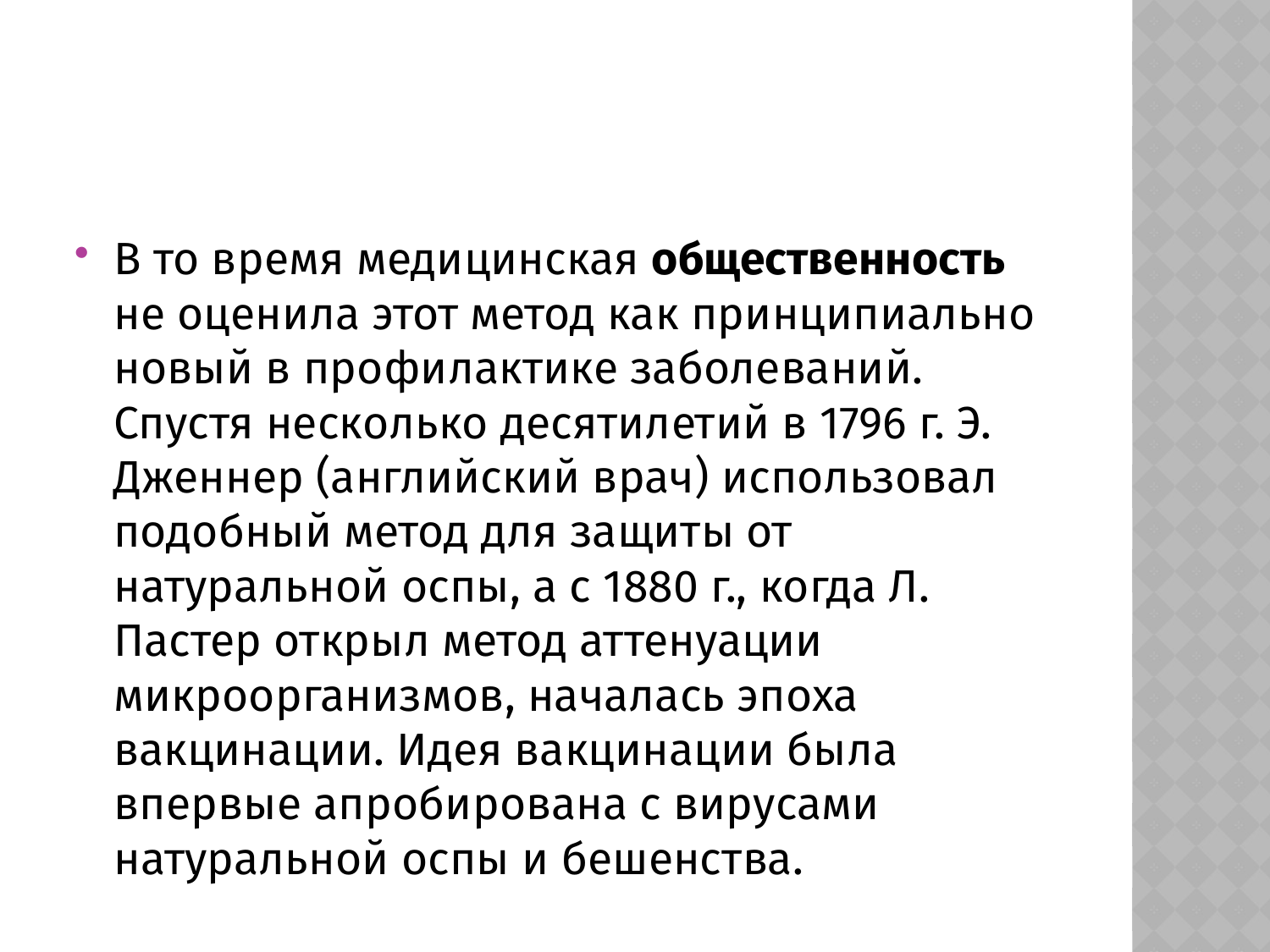

#
В то время медицинская общественность не оценила этот метод как принципиально новый в профилактике заболеваний. Спустя несколько десятилетий в 1796 г. Э. Дженнер (английский врач) использовал подобный метод для защиты от натуральной оспы, а с 1880 г., когда Л. Пастер открыл метод аттенуации микроорганизмов, началась эпоха вакцинации. Идея вакцинации была впервые апробирована с вирусами натуральной оспы и бешенства.